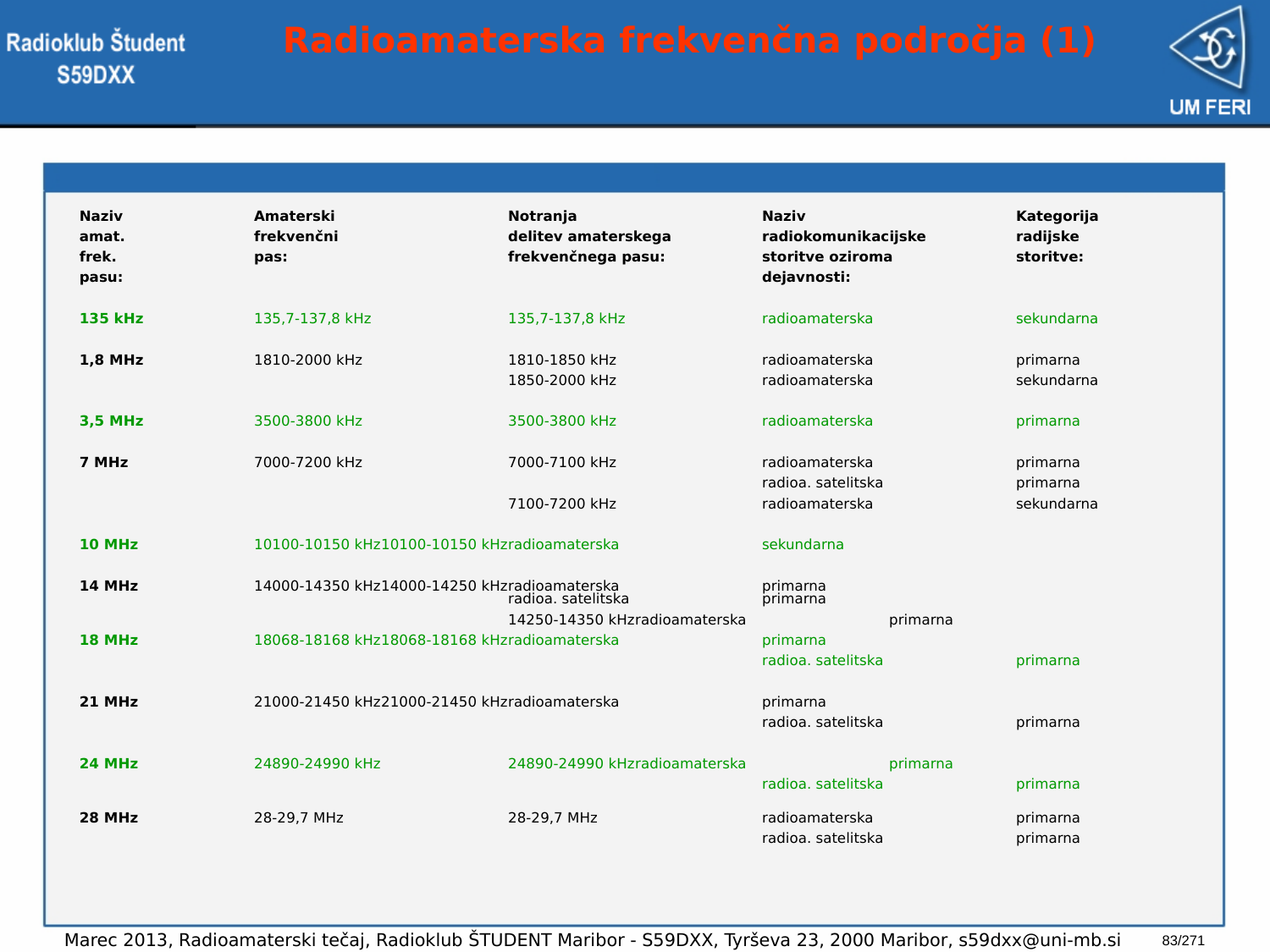

# Radioamaterska frekvenčna področja (1)
Naziv 	Amaterski		Notranja		Naziv		Kategorija
amat.		frekvenčni		delitev amaterskega	radiokomunikacijske 	radijske
frek.		pas:		frekvenčnega pasu:	storitve oziroma	storitve:
pasu:						dejavnosti:

135 kHz	135,7-137,8 kHz		135,7-137,8 kHz		radioamaterska		sekundarna

1,8 MHz	1810-2000 kHz		1810-1850 kHz		radioamaterska		primarna
				1850-2000 kHz		radioamaterska		sekundarna

3,5 MHz	3500-3800 kHz		3500-3800 kHz 		radioamaterska		primarna

7 MHz	7000-7200 kHz		7000-7100 kHz		radioamaterska		primarna
						radioa. satelitska		primarna
				7100-7200 kHz		radioamaterska		sekundarna

10 MHz	10100-10150 kHz	10100-10150 kHz	radioamaterska		sekundarna

14 MHz	14000-14350 kHz	14000-14250 kHz	radioamaterska		primarna						radioa. satelitska		primarna
				14250-14350 kHz	radioamaterska		primarna
18 MHz	18068-18168 kHz	18068-18168 kHz	radioamaterska		primarna
						radioa. satelitska		primarna

21 MHz	21000-21450 kHz	21000-21450 kHz	radioamaterska		primarna
						radioa. satelitska		primarna

24 MHz	24890-24990 kHz 	24890-24990 kHz	radioamaterska		primarna
						radioa. satelitska		primarna
28 MHz	28-29,7 MHz		28-29,7 MHz		radioamaterska		primarna
						radioa. satelitska		primarna